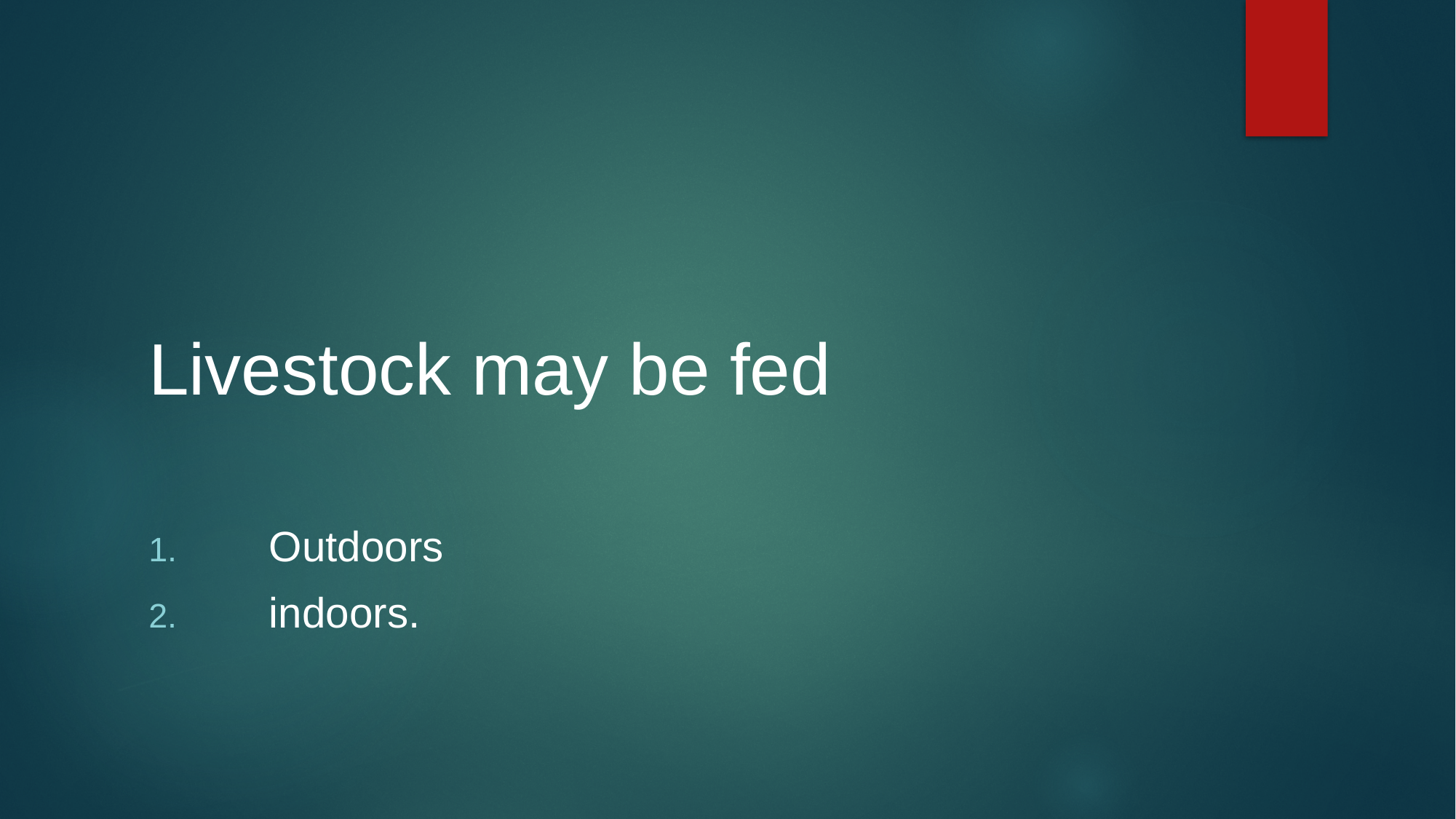

# Livestock may be fed
     Outdoors
     indoors.